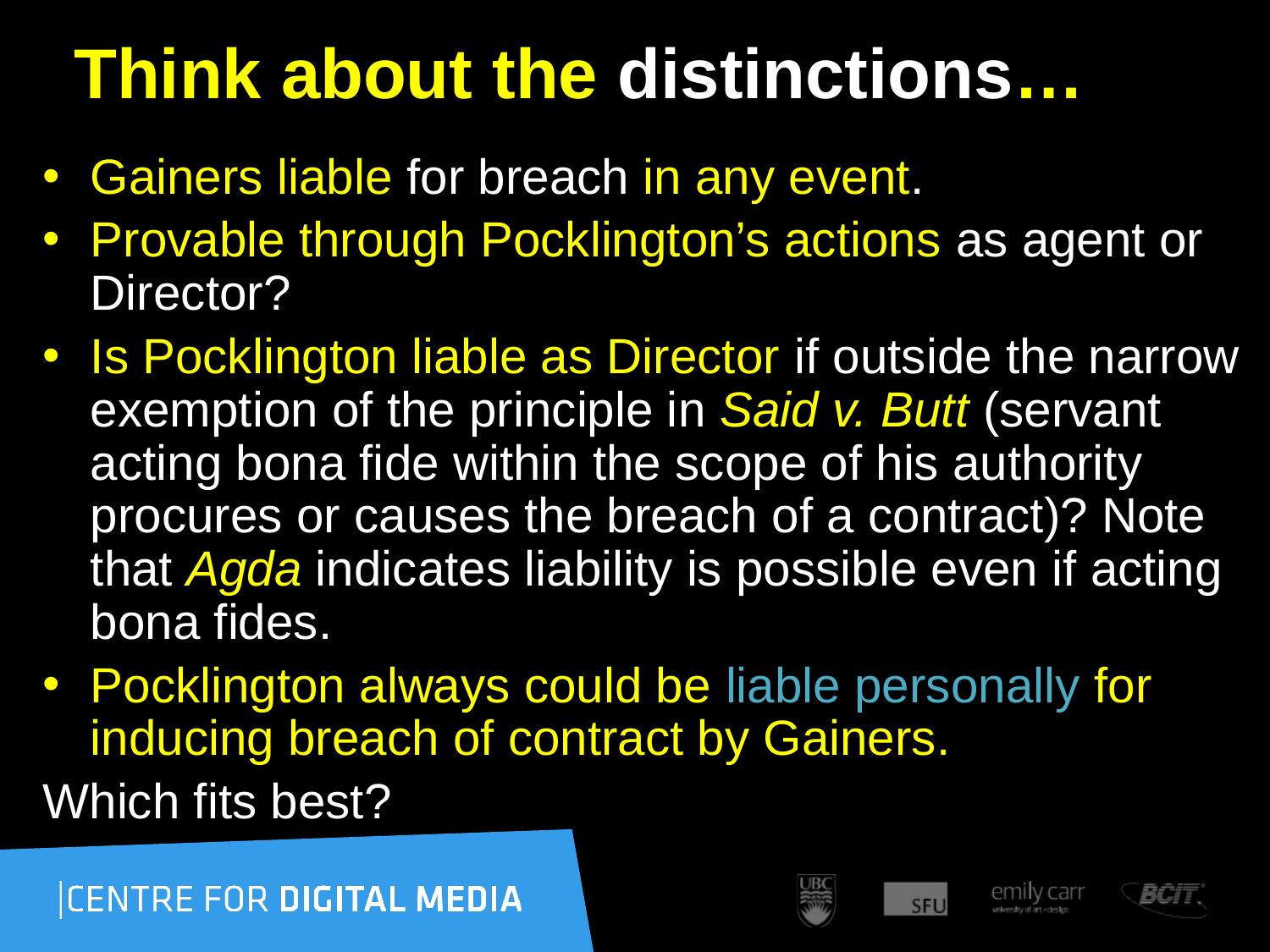

# Think about the distinctions…
Gainers liable for breach in any event.
Provable through Pocklington’s actions as agent or Director?
Is Pocklington liable as Director if outside the narrow exemption of the principle in Said v. Butt (servant acting bona fide within the scope of his authority procures or causes the breach of a contract)? Note that Agda indicates liability is possible even if acting bona fides.
Pocklington always could be liable personally for inducing breach of contract by Gainers.
Which fits best?